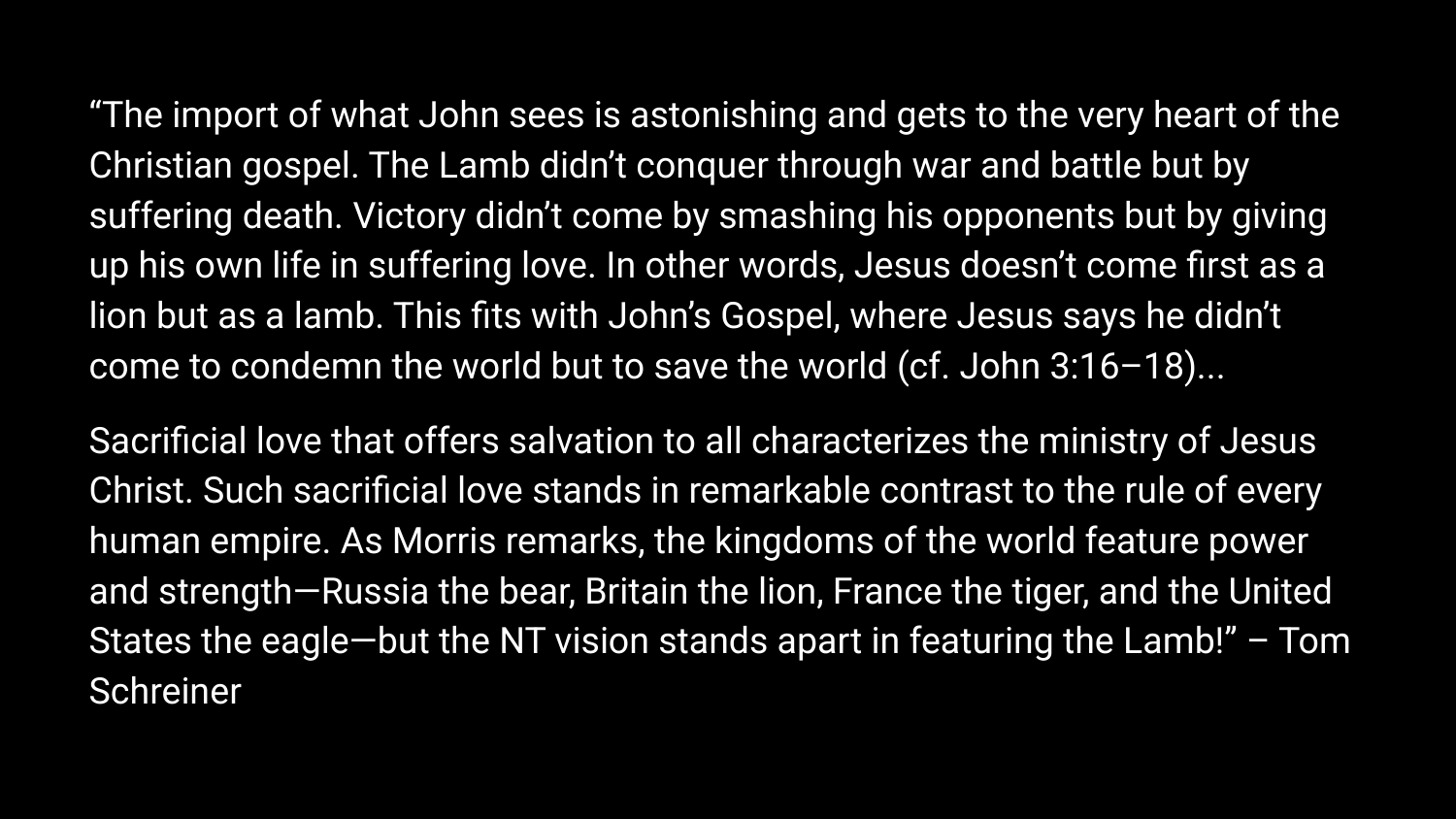

“The import of what John sees is astonishing and gets to the very heart of the Christian gospel. The Lamb didn’t conquer through war and battle but by suffering death. Victory didn’t come by smashing his opponents but by giving up his own life in suffering love. In other words, Jesus doesn’t come first as a lion but as a lamb. This fits with John’s Gospel, where Jesus says he didn’t come to condemn the world but to save the world (cf. John 3:16–18)...
Sacrificial love that offers salvation to all characterizes the ministry of Jesus Christ. Such sacrificial love stands in remarkable contrast to the rule of every human empire. As Morris remarks, the kingdoms of the world feature power and strength—Russia the bear, Britain the lion, France the tiger, and the United States the eagle—but the NT vision stands apart in featuring the Lamb!” – Tom Schreiner